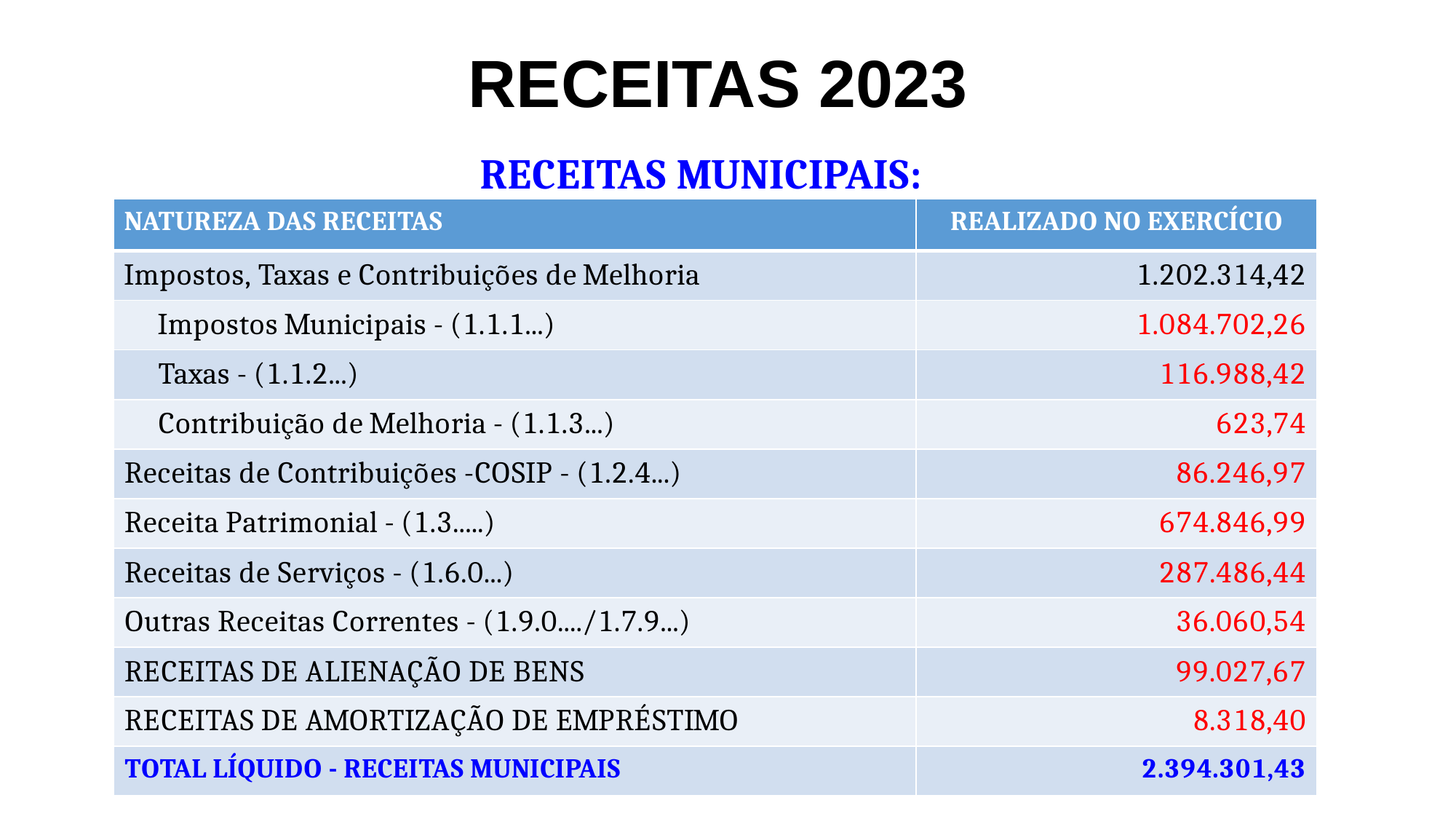

# RECEITAS 2023
RECEITAS MUNICIPAIS:
| NATUREZA DAS RECEITAS | REALIZADO NO EXERCÍCIO |
| --- | --- |
| Impostos, Taxas e Contribuições de Melhoria | 1.202.314,42 |
| Impostos Municipais - (1.1.1...) | 1.084.702,26 |
| Taxas - (1.1.2...) | 116.988,42 |
| Contribuição de Melhoria - (1.1.3...) | 623,74 |
| Receitas de Contribuições -COSIP - (1.2.4...) | 86.246,97 |
| Receita Patrimonial - (1.3.....) | 674.846,99 |
| Receitas de Serviços - (1.6.0...) | 287.486,44 |
| Outras Receitas Correntes - (1.9.0..../1.7.9...) | 36.060,54 |
| RECEITAS DE ALIENAÇÃO DE BENS | 99.027,67 |
| RECEITAS DE AMORTIZAÇÃO DE EMPRÉSTIMO | 8.318,40 |
| TOTAL LÍQUIDO - RECEITAS MUNICIPAIS | 2.394.301,43 |